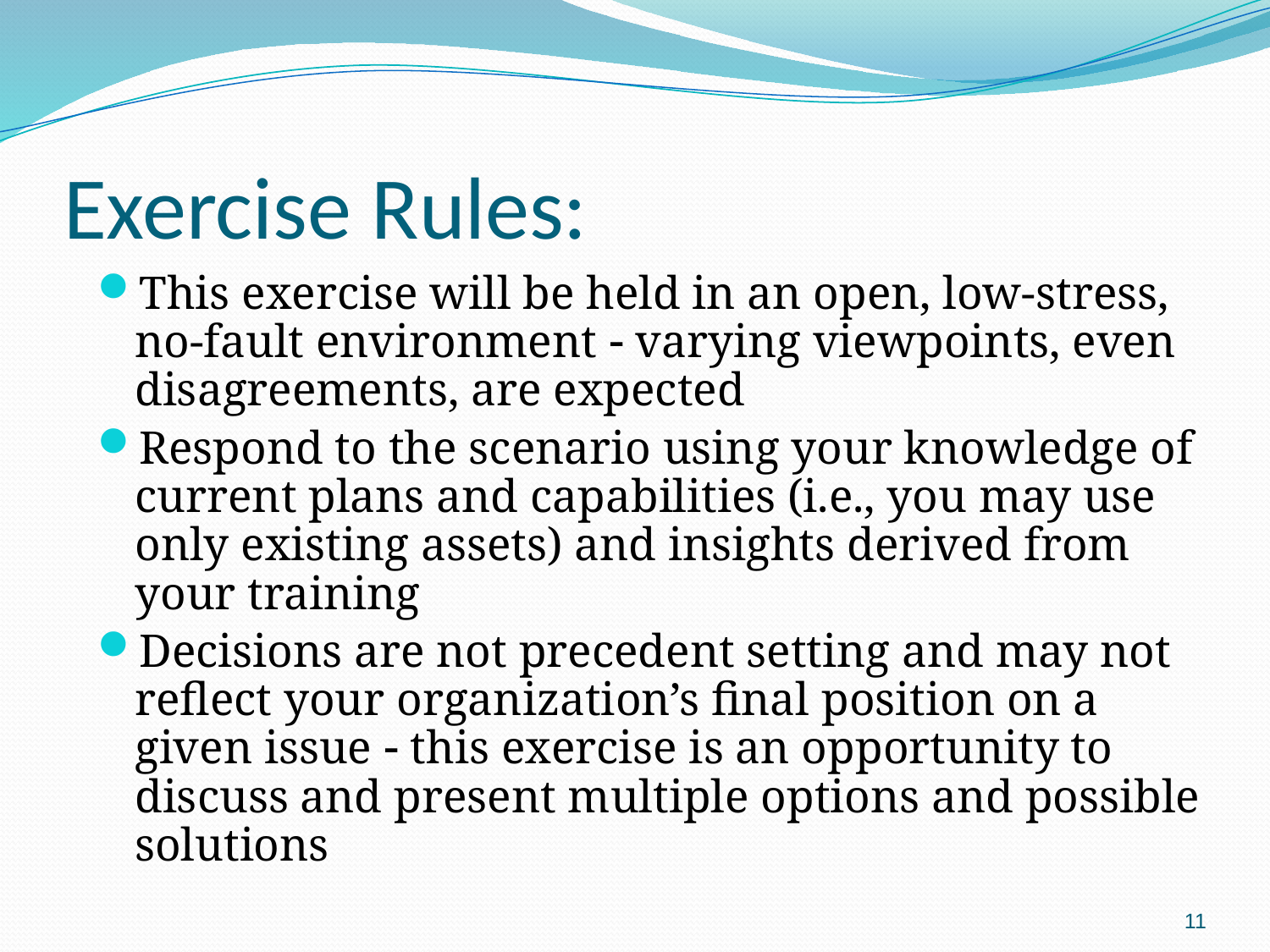

# Exercise Rules:
This exercise will be held in an open, low-stress, no-fault environment − varying viewpoints, even disagreements, are expected
Respond to the scenario using your knowledge of current plans and capabilities (i.e., you may use only existing assets) and insights derived from your training
Decisions are not precedent setting and may not reflect your organization’s final position on a given issue − this exercise is an opportunity to discuss and present multiple options and possible solutions
11